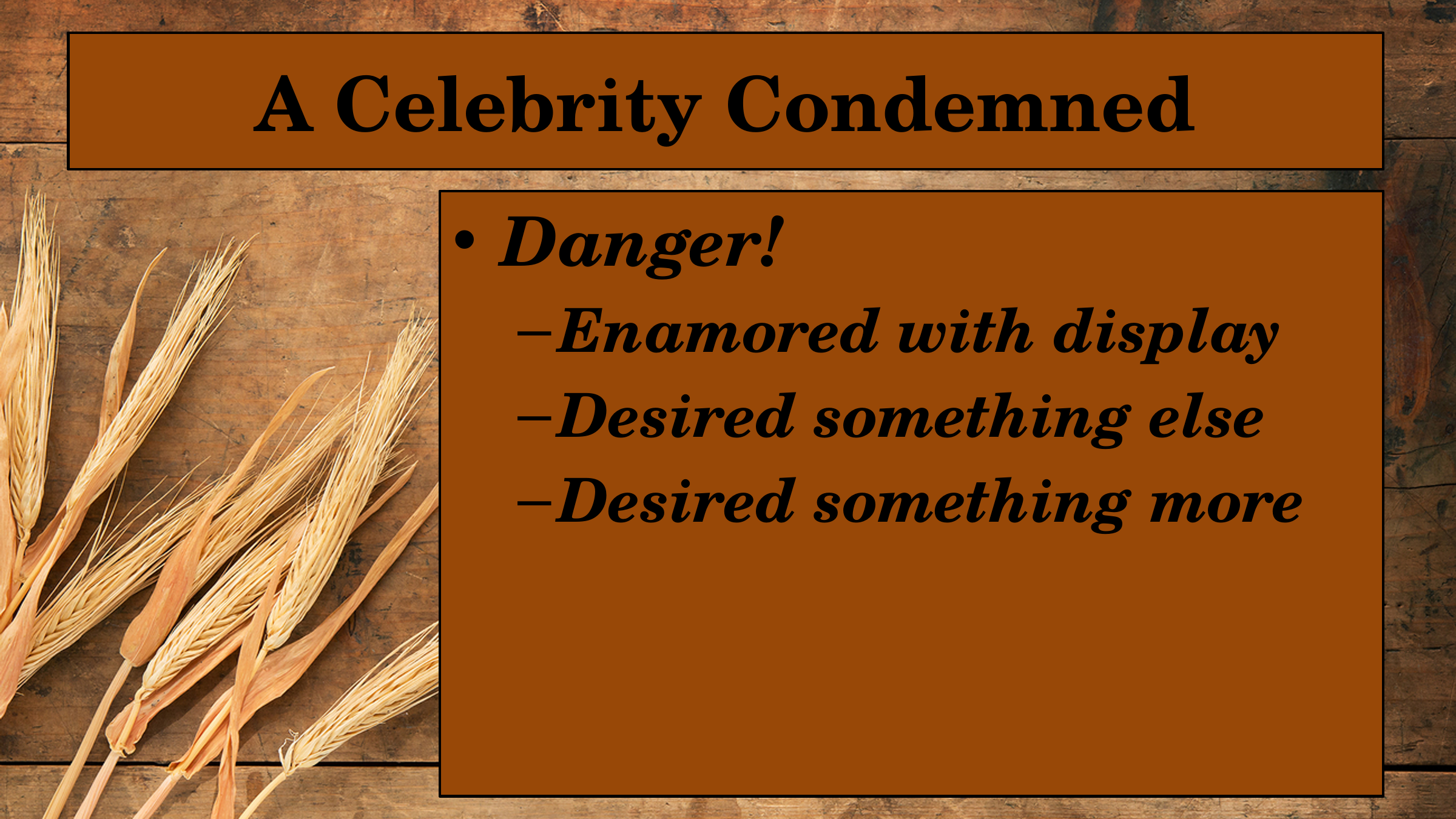

# A Celebrity Condemned
Danger!
Enamored with display
Desired something else
Desired something more